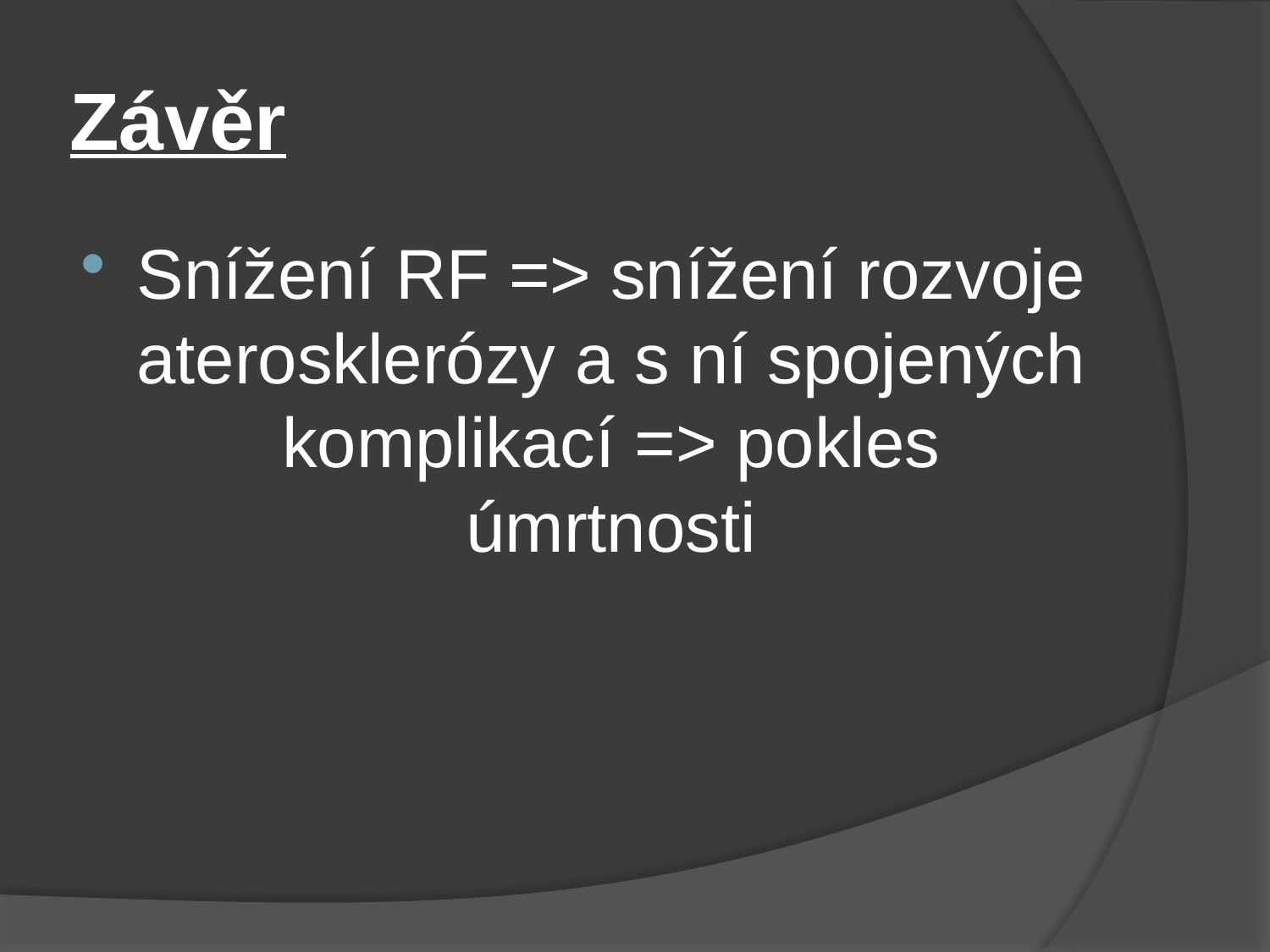

# Závěr
Snížení RF => snížení rozvoje aterosklerózy a s ní spojených komplikací => pokles úmrtnosti